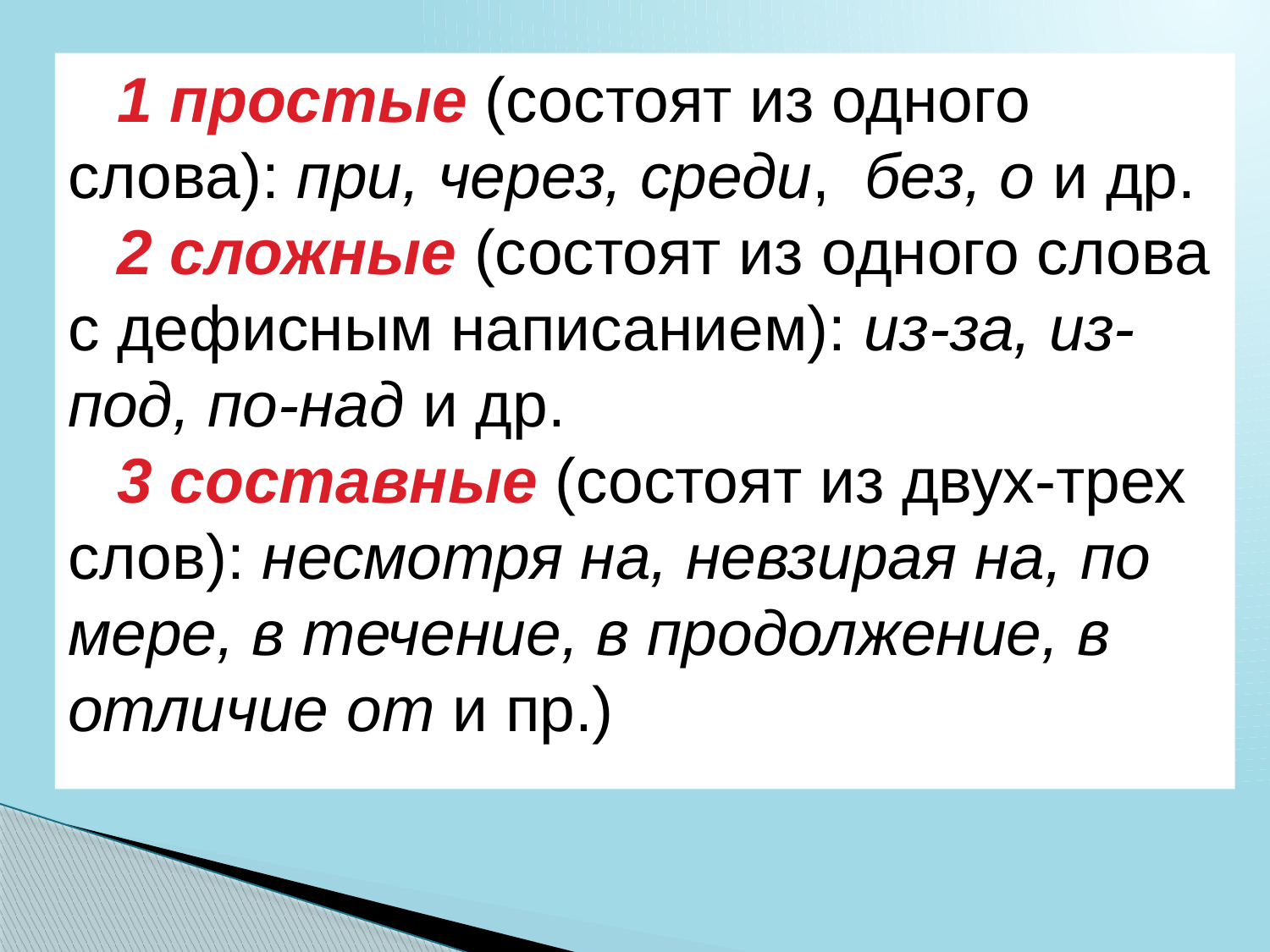

1 простые (состоят из одного слова): при, через, среди,  без, о и др.
2 сложные (состоят из одного слова с дефисным написанием): из-за, из-под, по-над и др.
3 составные (состоят из двух-трех слов): несмотря на, невзирая на, по мере, в течение, в продолжение, в отличие от и пр.)